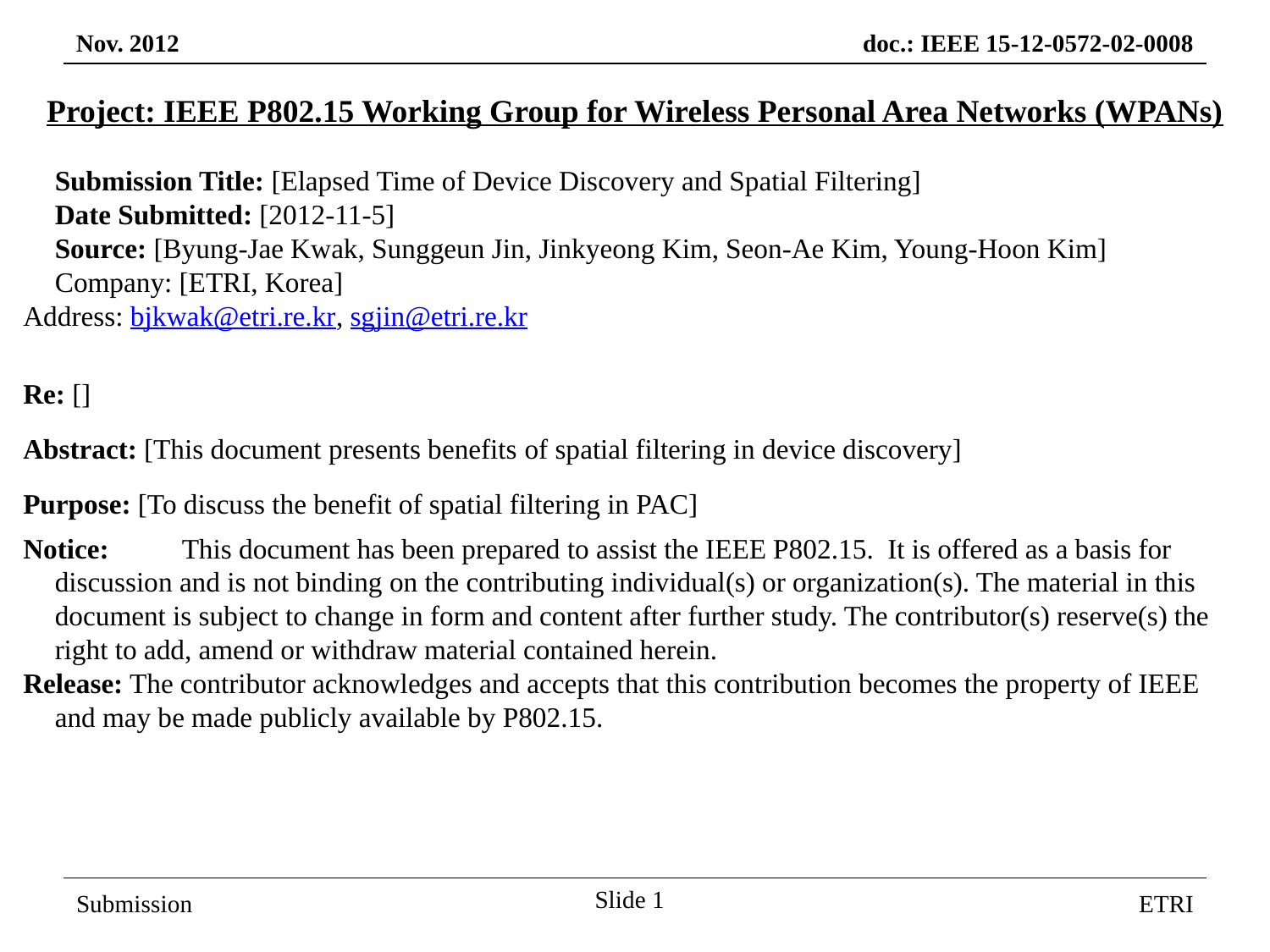

Project: IEEE P802.15 Working Group for Wireless Personal Area Networks (WPANs)

Submission Title: [Elapsed Time of Device Discovery and Spatial Filtering]
Date Submitted: [2012-11-5]
Source: [Byung-Jae Kwak, Sunggeun Jin, Jinkyeong Kim, Seon-Ae Kim, Young-Hoon Kim]
Company: [ETRI, Korea]
Address: bjkwak@etri.re.kr, sgjin@etri.re.kr

Re: []
Abstract: [This document presents benefits of spatial filtering in device discovery]
Purpose: [To discuss the benefit of spatial filtering in PAC]
Notice:	This document has been prepared to assist the IEEE P802.15.  It is offered as a basis for discussion and is not binding on the contributing individual(s) or organization(s). The material in this document is subject to change in form and content after further study. The contributor(s) reserve(s) the right to add, amend or withdraw material contained herein.
Release: The contributor acknowledges and accepts that this contribution becomes the property of IEEE and may be made publicly available by P802.15.
Slide 1